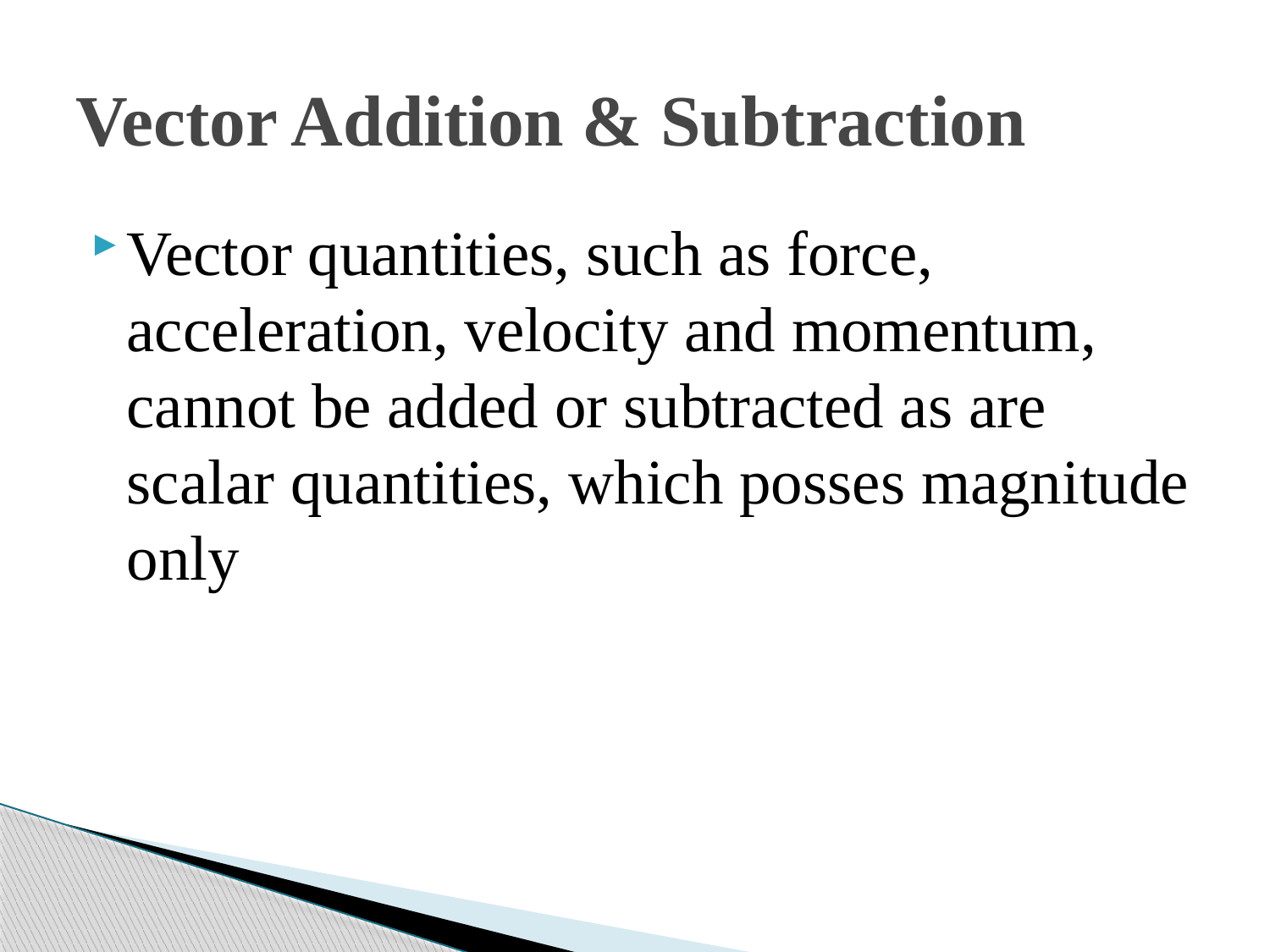

# Vector Addition & Subtraction
Vector quantities, such as force, acceleration, velocity and momentum, cannot be added or subtracted as are scalar quantities, which posses magnitude only